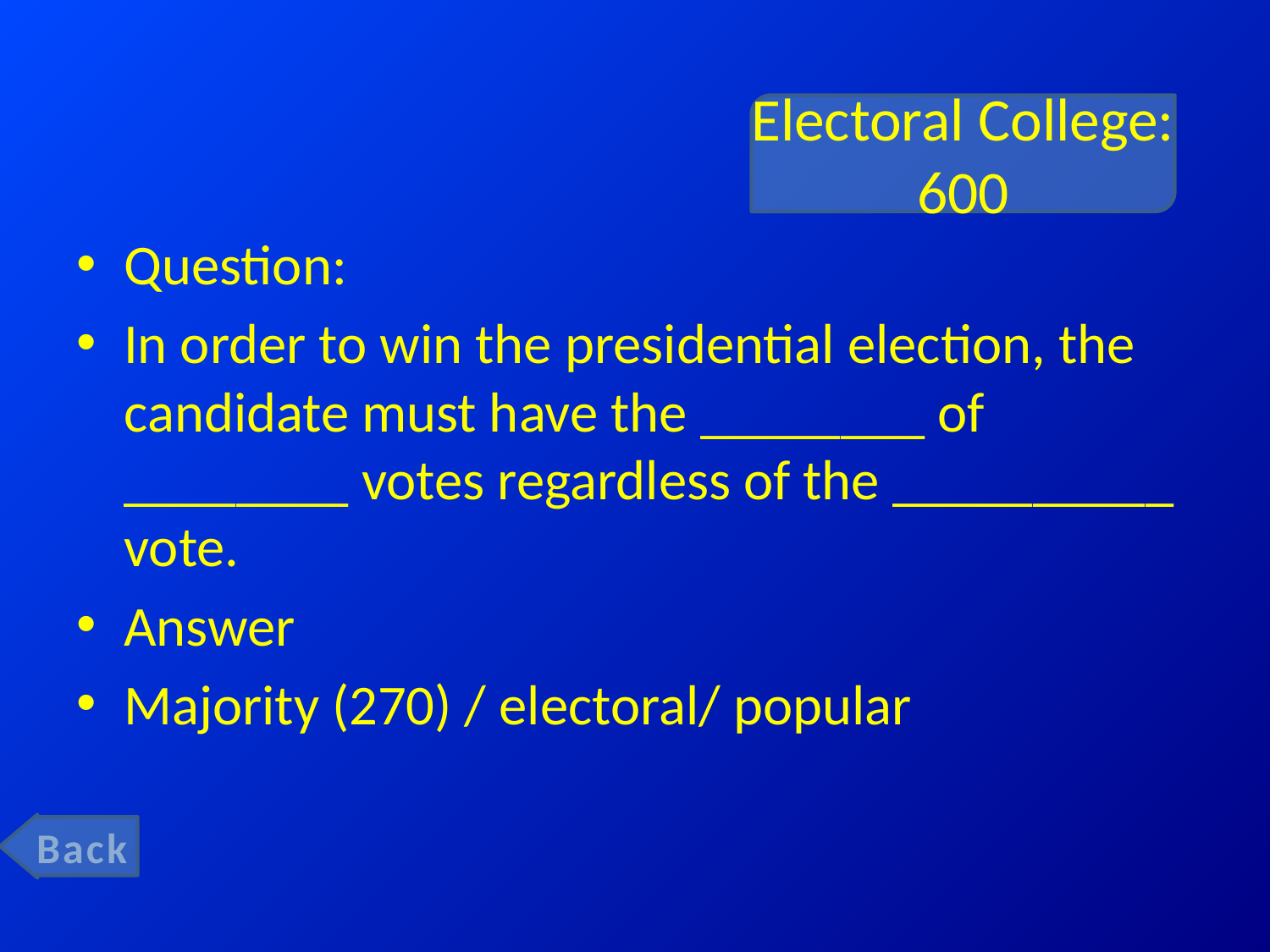

# Electoral College: 600

Question:
In order to win the presidential election, the candidate must have the ________ of ________ votes regardless of the __________ vote.
Answer
Majority (270) / electoral/ popular

Back